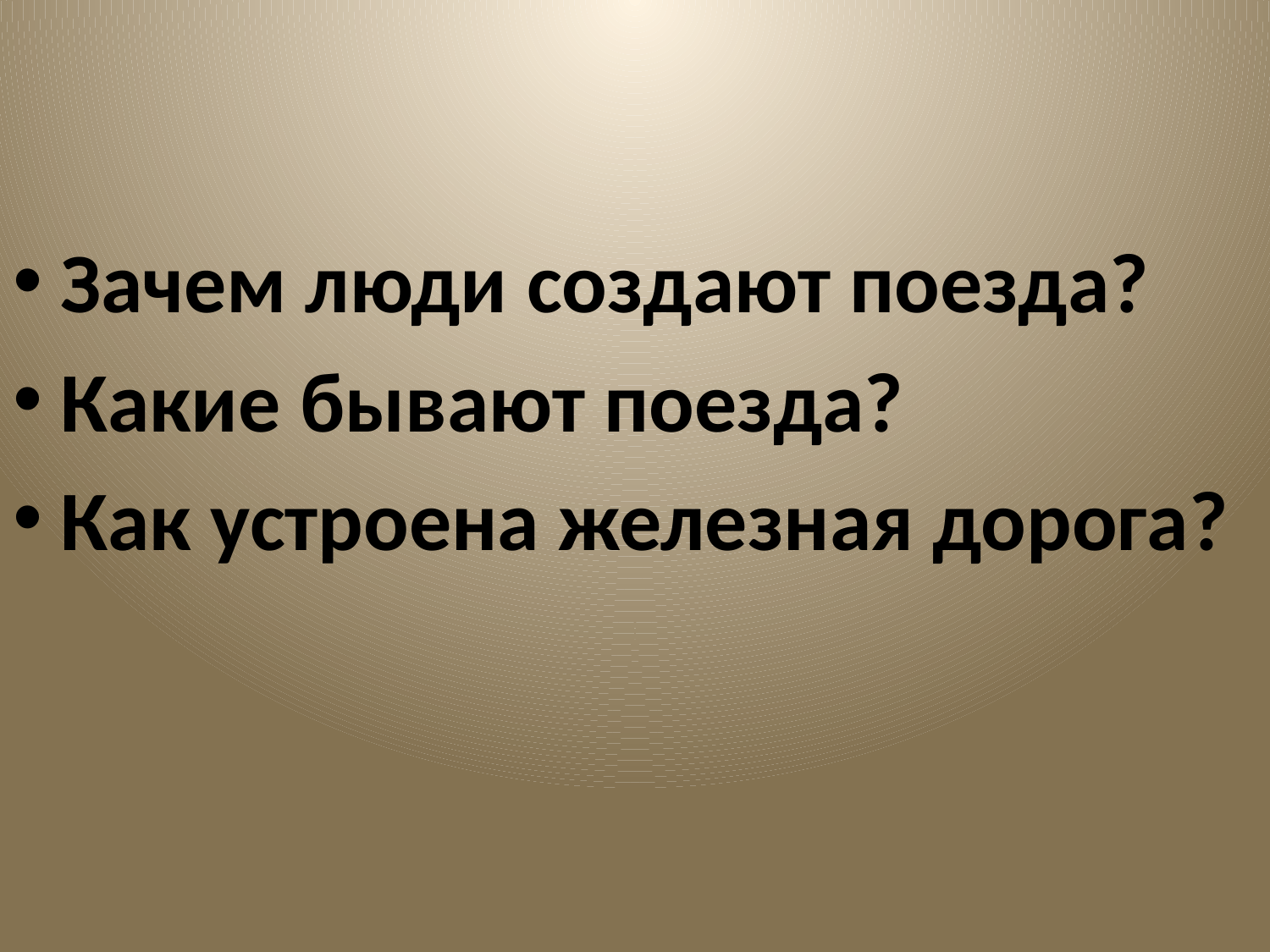

#
Зачем люди создают поезда?
Какие бывают поезда?
Как устроена железная дорога?